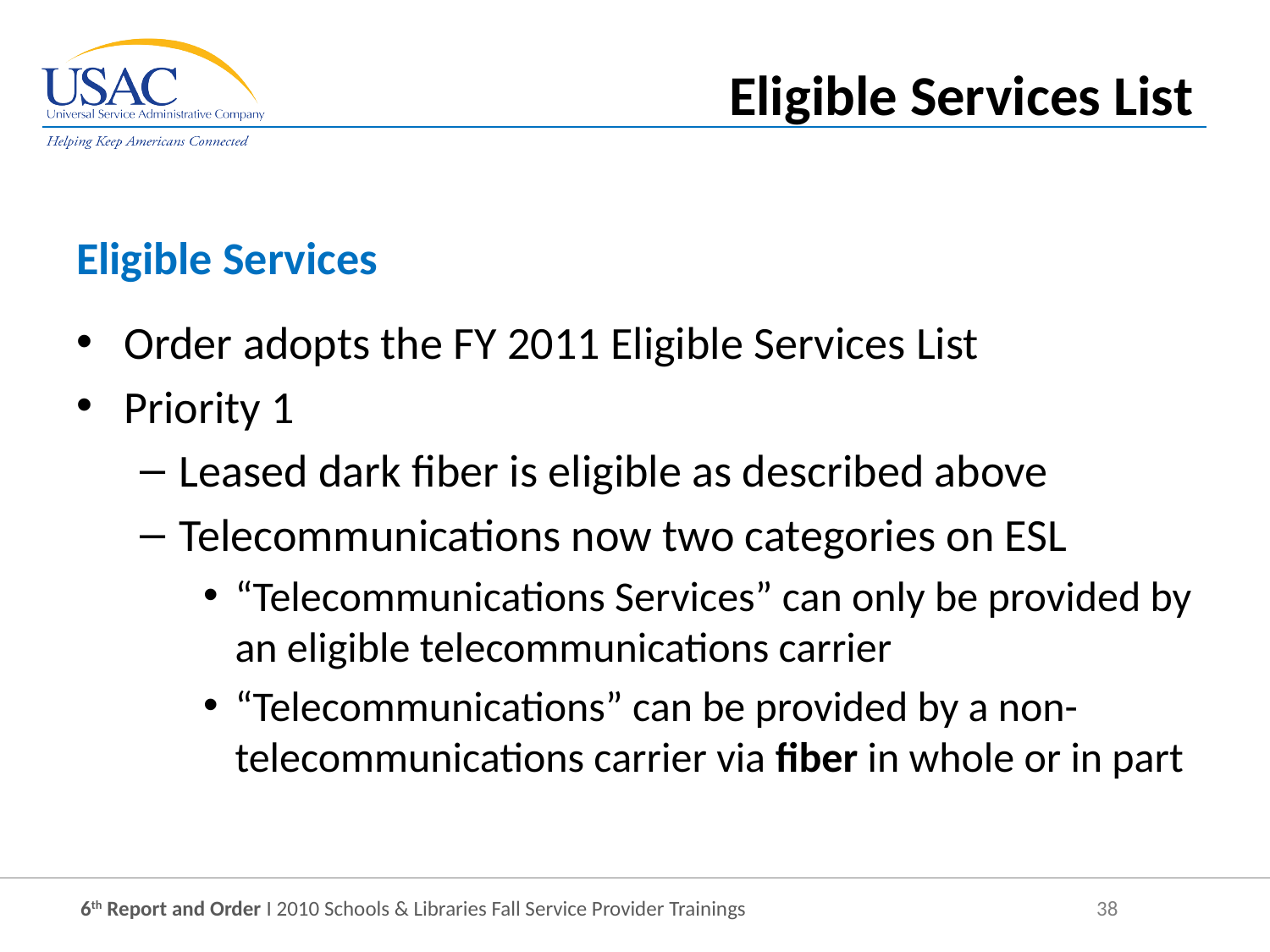

Eligible Services List
Eligible Services
Order adopts the FY 2011 Eligible Services List
Priority 1
Leased dark fiber is eligible as described above
Telecommunications now two categories on ESL
“Telecommunications Services” can only be provided by an eligible telecommunications carrier
“Telecommunications” can be provided by a non-telecommunications carrier via fiber in whole or in part